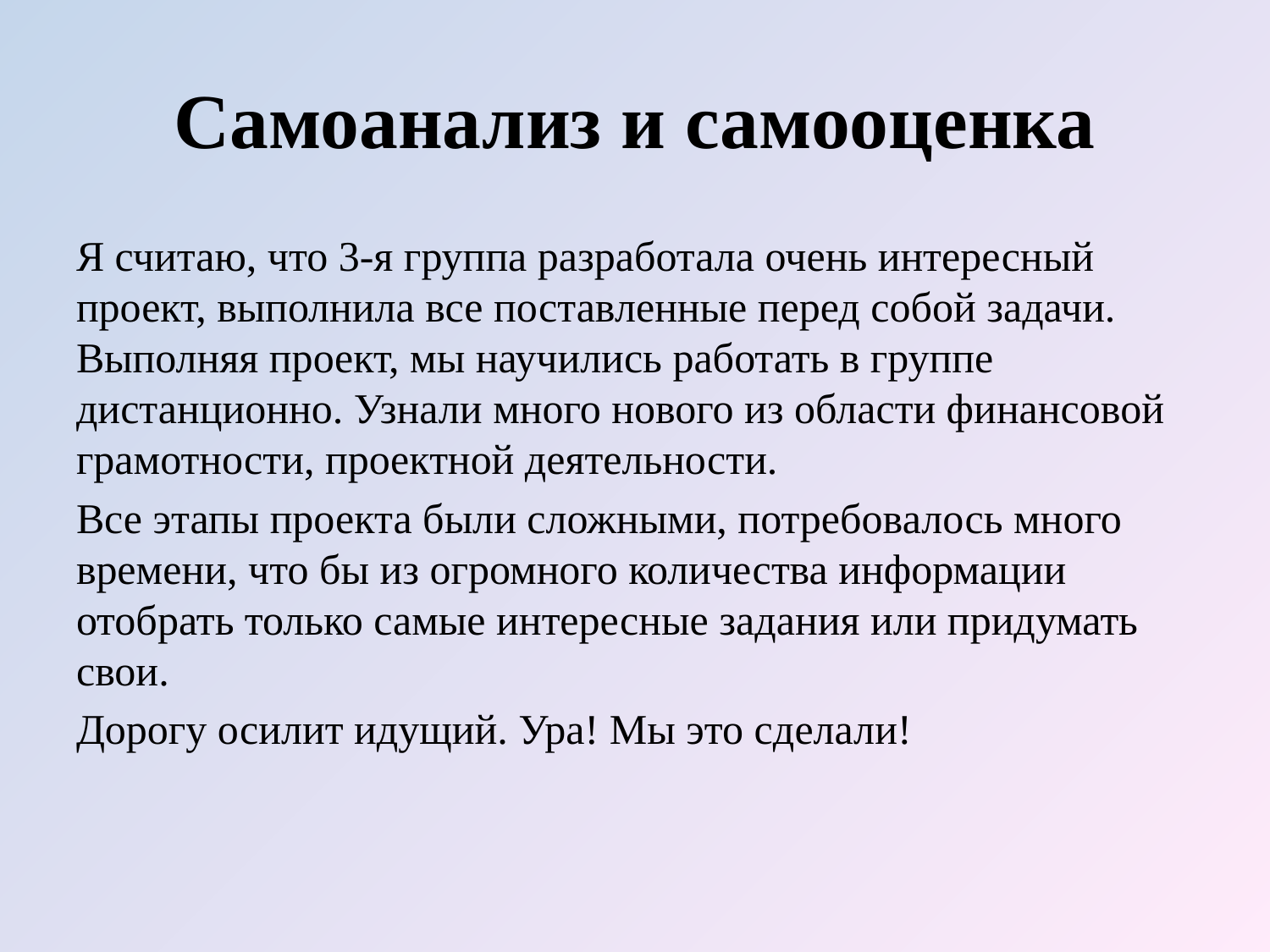

# Самоанализ и самооценка
Я считаю, что 3-я группа разработала очень интересный проект, выполнила все поставленные перед собой задачи. Выполняя проект, мы научились работать в группе дистанционно. Узнали много нового из области финансовой грамотности, проектной деятельности.
Все этапы проекта были сложными, потребовалось много времени, что бы из огромного количества информации отобрать только самые интересные задания или придумать свои.
Дорогу осилит идущий. Ура! Мы это сделали!